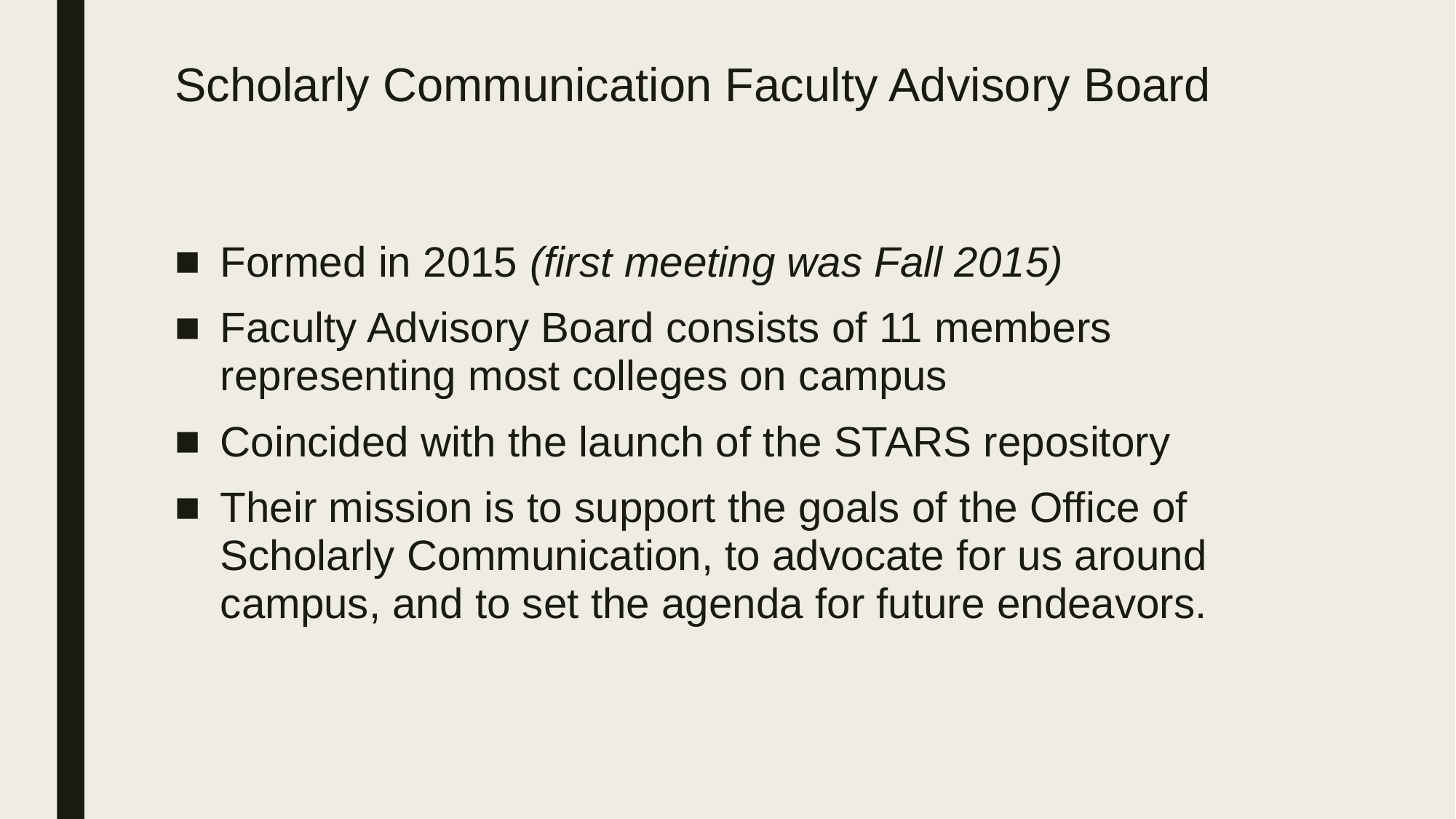

# Scholarly Communication Faculty Advisory Board
Formed in 2015 (first meeting was Fall 2015)
Faculty Advisory Board consists of 11 members representing most colleges on campus
Coincided with the launch of the STARS repository
Their mission is to support the goals of the Office of Scholarly Communication, to advocate for us around campus, and to set the agenda for future endeavors.